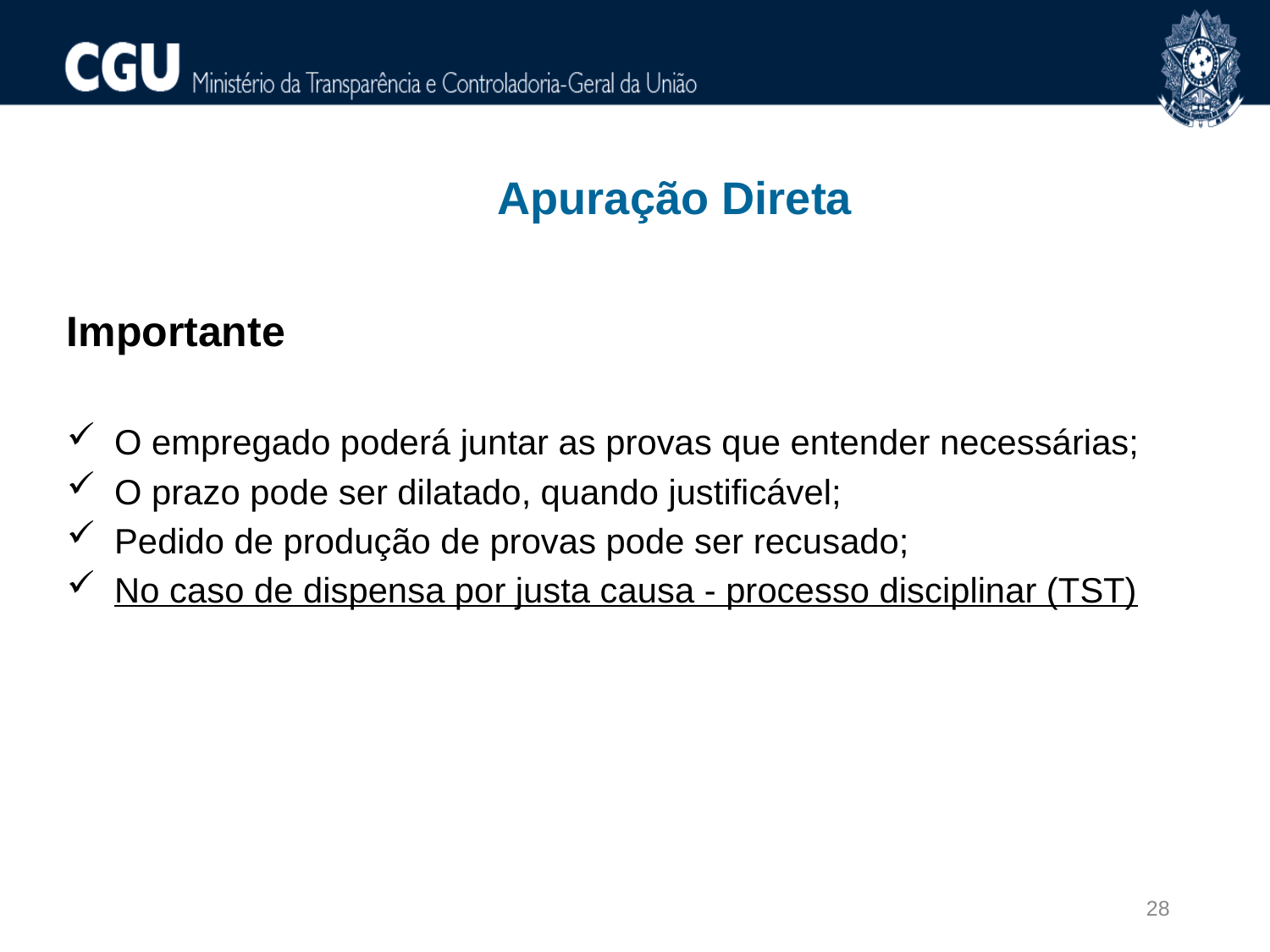

Importante

O empregado poderá juntar as provas que entender necessárias;
O prazo pode ser dilatado, quando justificável;
Pedido de produção de provas pode ser recusado;
No caso de dispensa por justa causa - processo disciplinar (TST)
Apuração Direta
28
28